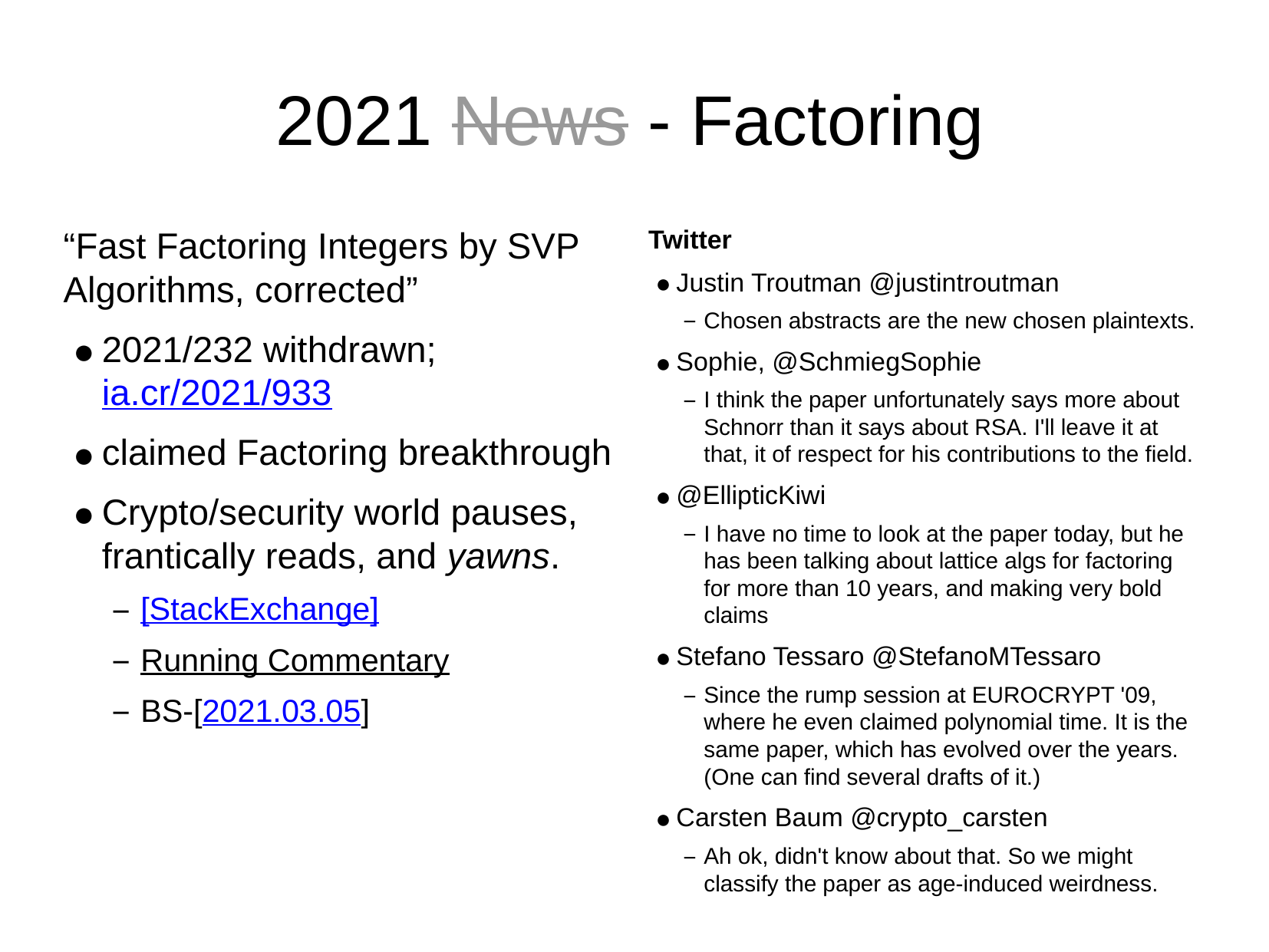

2021 News - Factoring
“Fast Factoring Integers by SVP Algorithms, corrected”
2021/232 withdrawn; ia.cr/2021/933
claimed Factoring breakthrough
Crypto/security world pauses, frantically reads, and yawns.
[StackExchange]
Running Commentary
BS-[2021.03.05]
Twitter
Justin Troutman @justintroutman
Chosen abstracts are the new chosen plaintexts.
Sophie, @SchmiegSophie
I think the paper unfortunately says more about Schnorr than it says about RSA. I'll leave it at that, it of respect for his contributions to the field.
@EllipticKiwi
I have no time to look at the paper today, but he has been talking about lattice algs for factoring for more than 10 years, and making very bold claims
Stefano Tessaro @StefanoMTessaro
Since the rump session at EUROCRYPT '09, where he even claimed polynomial time. It is the same paper, which has evolved over the years. (One can find several drafts of it.)
Carsten Baum @crypto_carsten
Ah ok, didn't know about that. So we might classify the paper as age-induced weirdness.